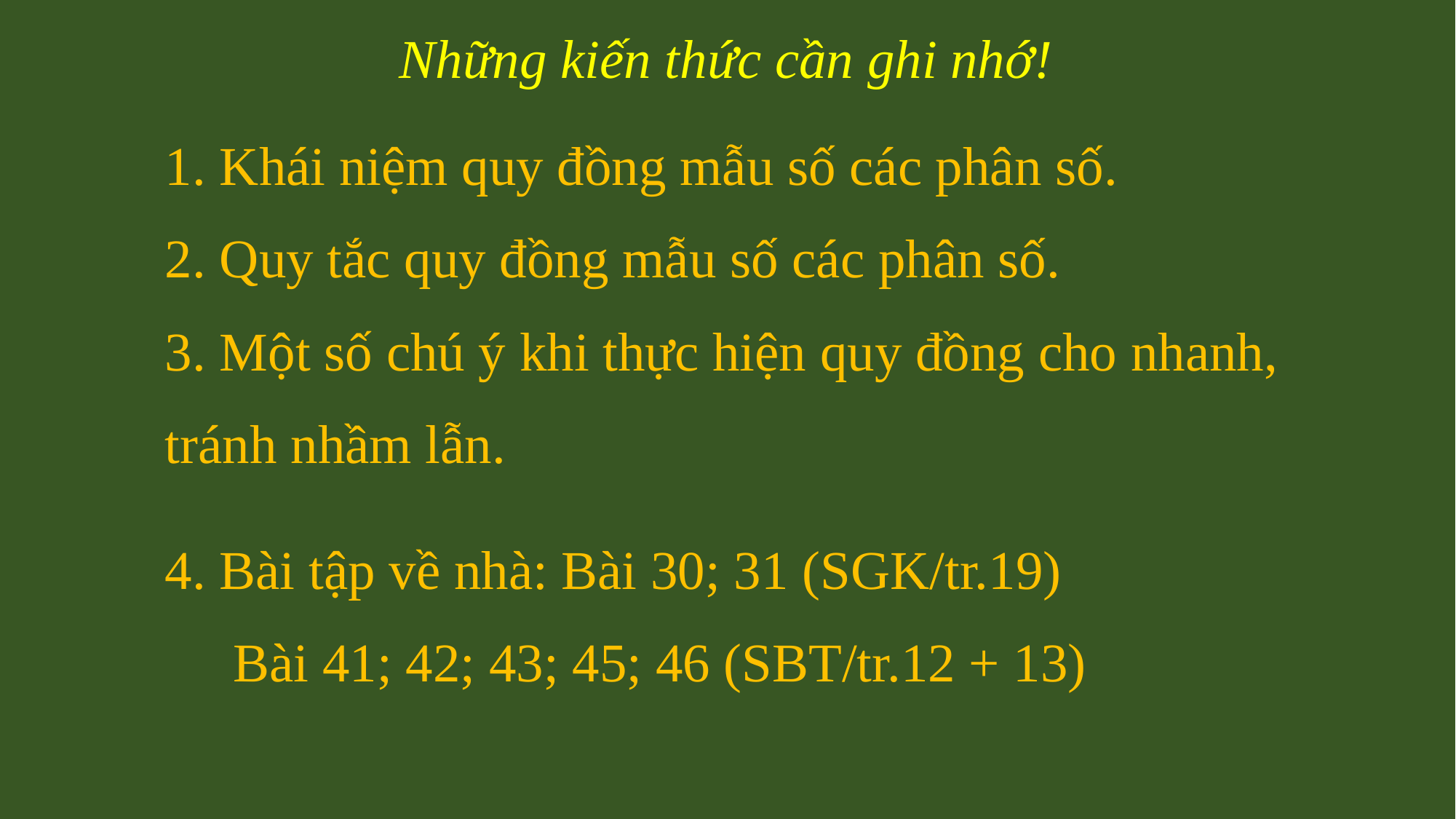

Những kiến thức cần ghi nhớ!
 Khái niệm quy đồng mẫu số các phân số.
 Quy tắc quy đồng mẫu số các phân số.
 Một số chú ý khi thực hiện quy đồng cho nhanh,
tránh nhầm lẫn.
4. Bài tập về nhà: Bài 30; 31 (SGK/tr.19)
     Bài 41; 42; 43; 45; 46 (SBT/tr.12 + 13)